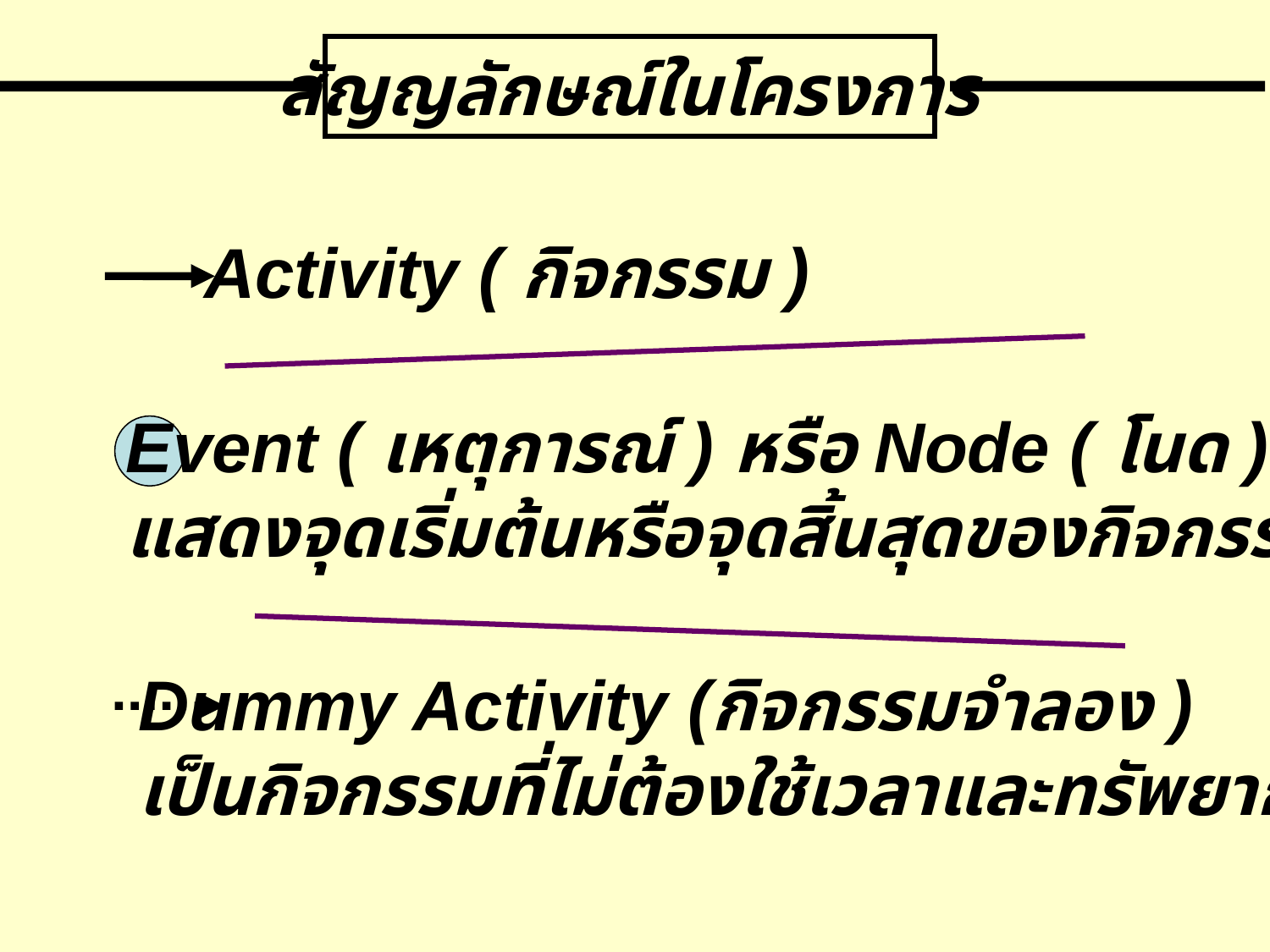

สัญญลักษณ์ในโครงการ

Activity ( กิจกรรม )

Event ( เหตุการณ์ ) หรือ Node ( โนด )
แสดงจุดเริ่มต้นหรือจุดสิ้นสุดของกิจกรรม

Dummy Activity (กิจกรรมจำลอง )
เป็นกิจกรรมที่ไม่ต้องใช้เวลาและทรัพยากร